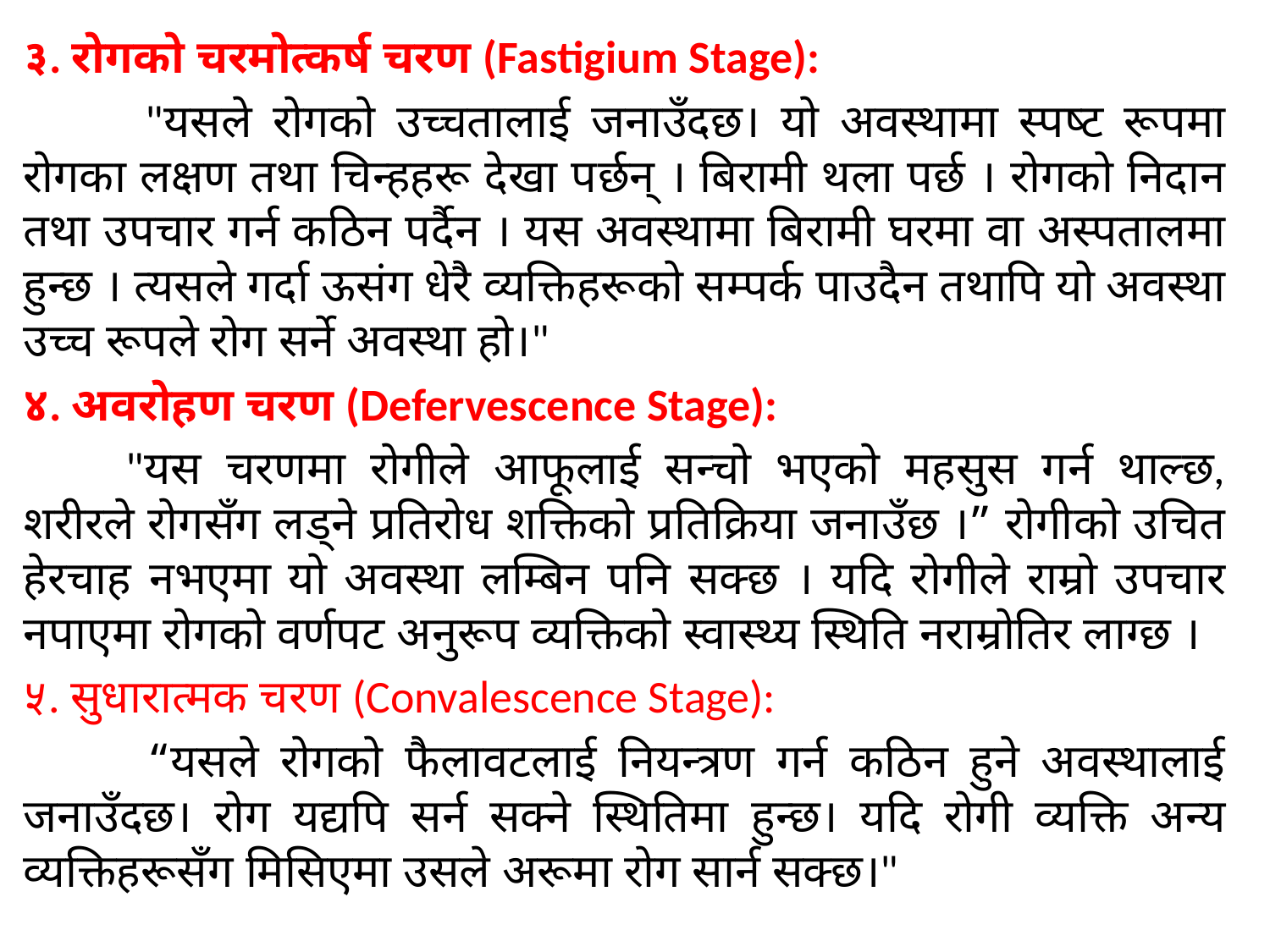

३. रोगको चरमोत्कर्ष चरण (Fastigium Stage):
	 "यसले रोगको उच्चतालाई जनाउँदछ। यो अवस्थामा स्पष्ट रूपमा रोगका लक्षण तथा चिन्हहरू देखा पर्छन् । बिरामी थला पर्छ । रोगको निदान तथा उपचार गर्न कठिन पर्दैन । यस अवस्थामा बिरामी घरमा वा अस्पतालमा हुन्छ । त्यसले गर्दा ऊसंग धेरै व्यक्तिहरूको सम्पर्क पाउदैन तथापि यो अवस्था उच्च रूपले रोग सर्ने अवस्था हो।"
४. अवरोहण चरण (Defervescence Stage):
	"यस चरणमा रोगीले आफूलाई सन्चो भएको महसुस गर्न थाल्छ, शरीरले रोगसँग लड्ने प्रतिरोध शक्तिको प्रतिक्रिया जनाउँछ ।” रोगीको उचित हेरचाह नभएमा यो अवस्था लम्बिन पनि सक्छ । यदि रोगीले राम्रो उपचार नपाएमा रोगको वर्णपट अनुरूप व्यक्तिको स्वास्थ्य स्थिति नराम्रोतिर लाग्छ ।
५. सुधारात्मक चरण (Convalescence Stage):
	 “यसले रोगको फैलावटलाई नियन्त्रण गर्न कठिन हुने अवस्थालाई जनाउँदछ। रोग यद्यपि सर्न सक्ने स्थितिमा हुन्छ। यदि रोगी व्यक्ति अन्य व्यक्तिहरूसँग मिसिएमा उसले अरूमा रोग सार्न सक्छ।"